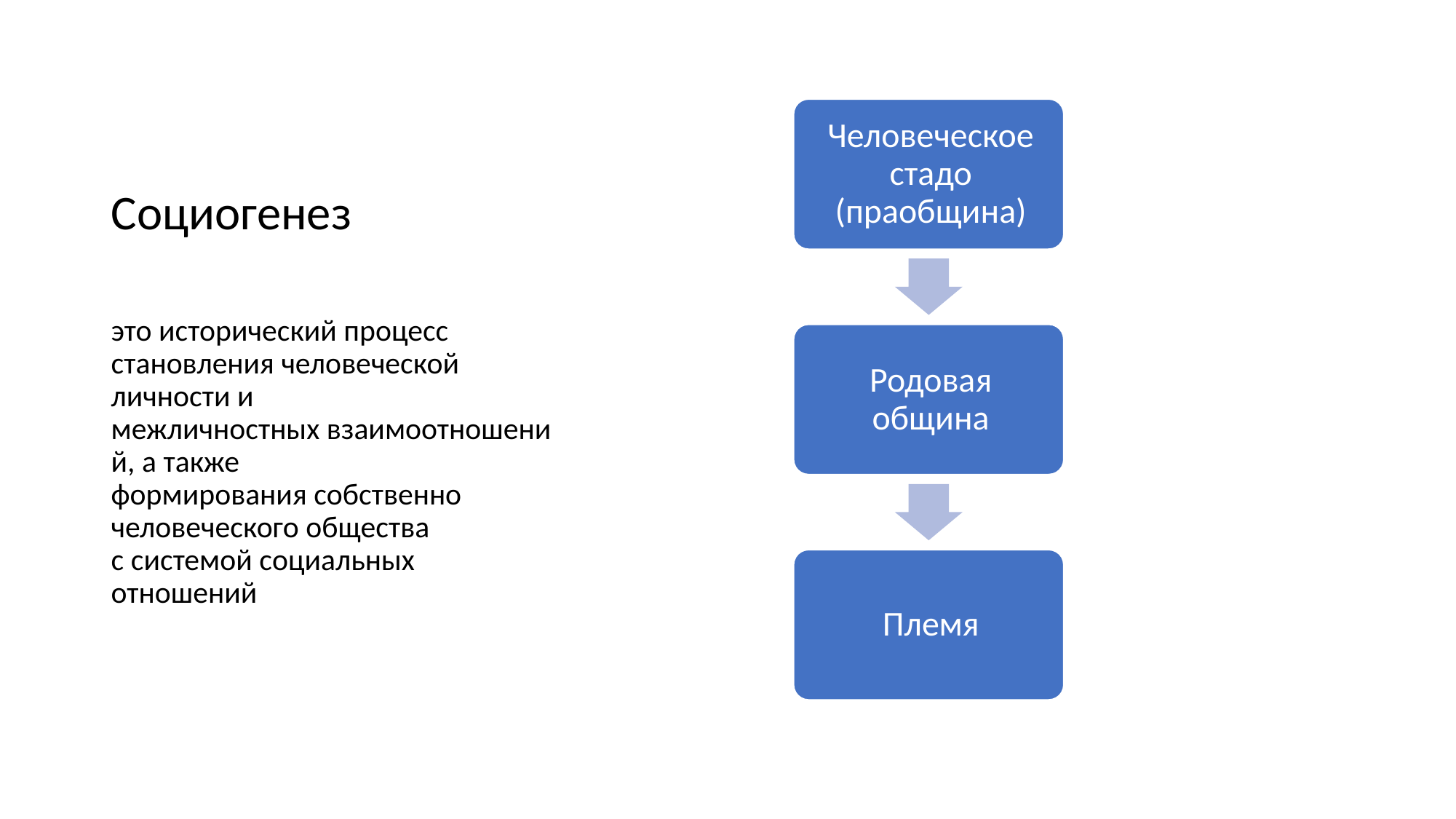

# Социогенез
Человеческое стадо (праобщина)

Родовая община

Племя
это исторический процесс становления человеческой личности и межличностных взаимоотношений, а также формирования собственно человеческого общества с системой социальных отношений